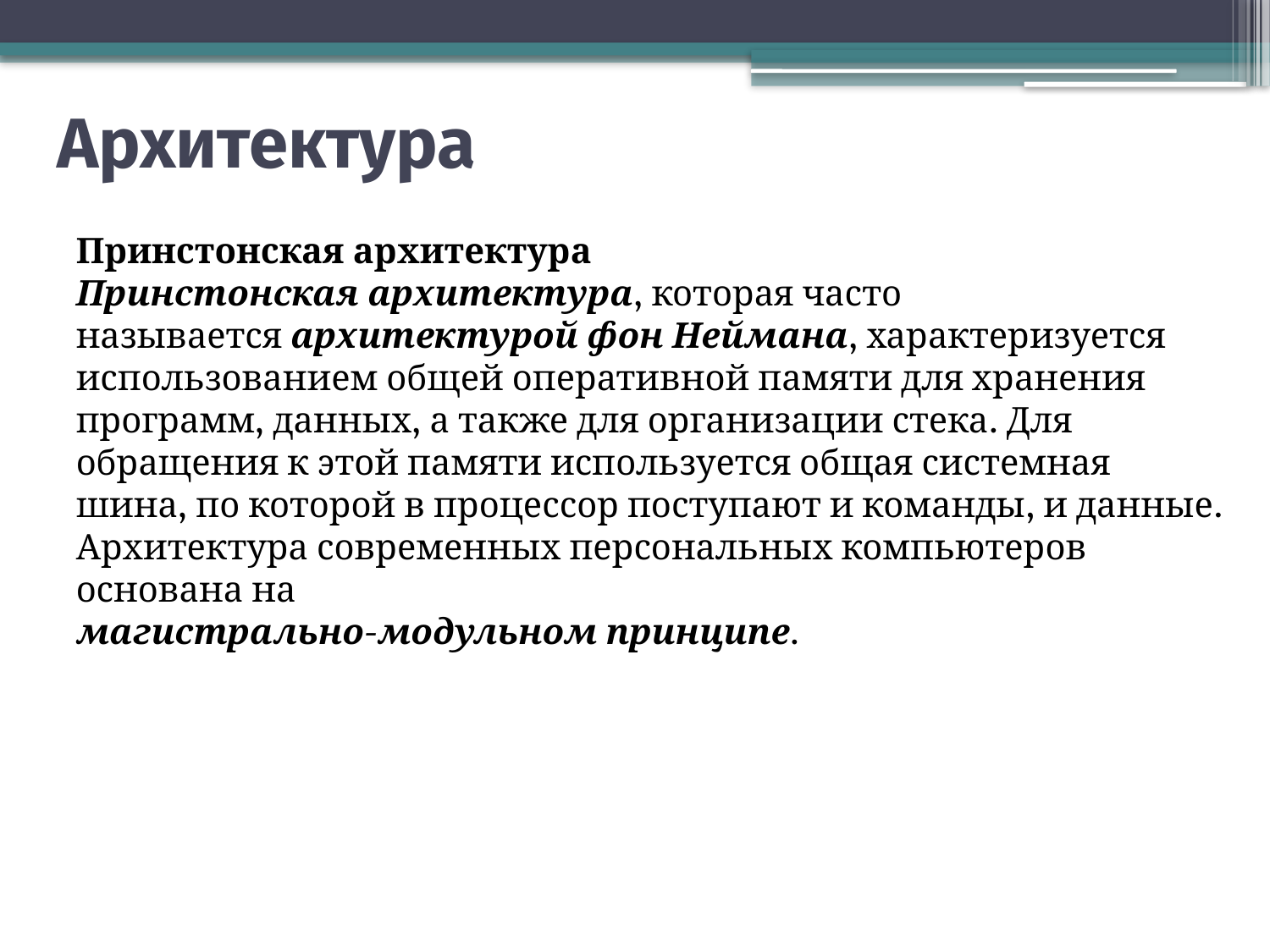

# Архитектура
Принстонская архитектура
Принстонская архитектура, которая часто называется архитектурой фон Неймана, характеризуется использованием общей оперативной памяти для хранения программ, данных, а также для организации стека. Для обращения к этой памяти используется общая системная шина, по которой в процессор поступают и команды, и данные.
Архитектура современных персональных компьютеров основана на
магистрально-модульном принципе.